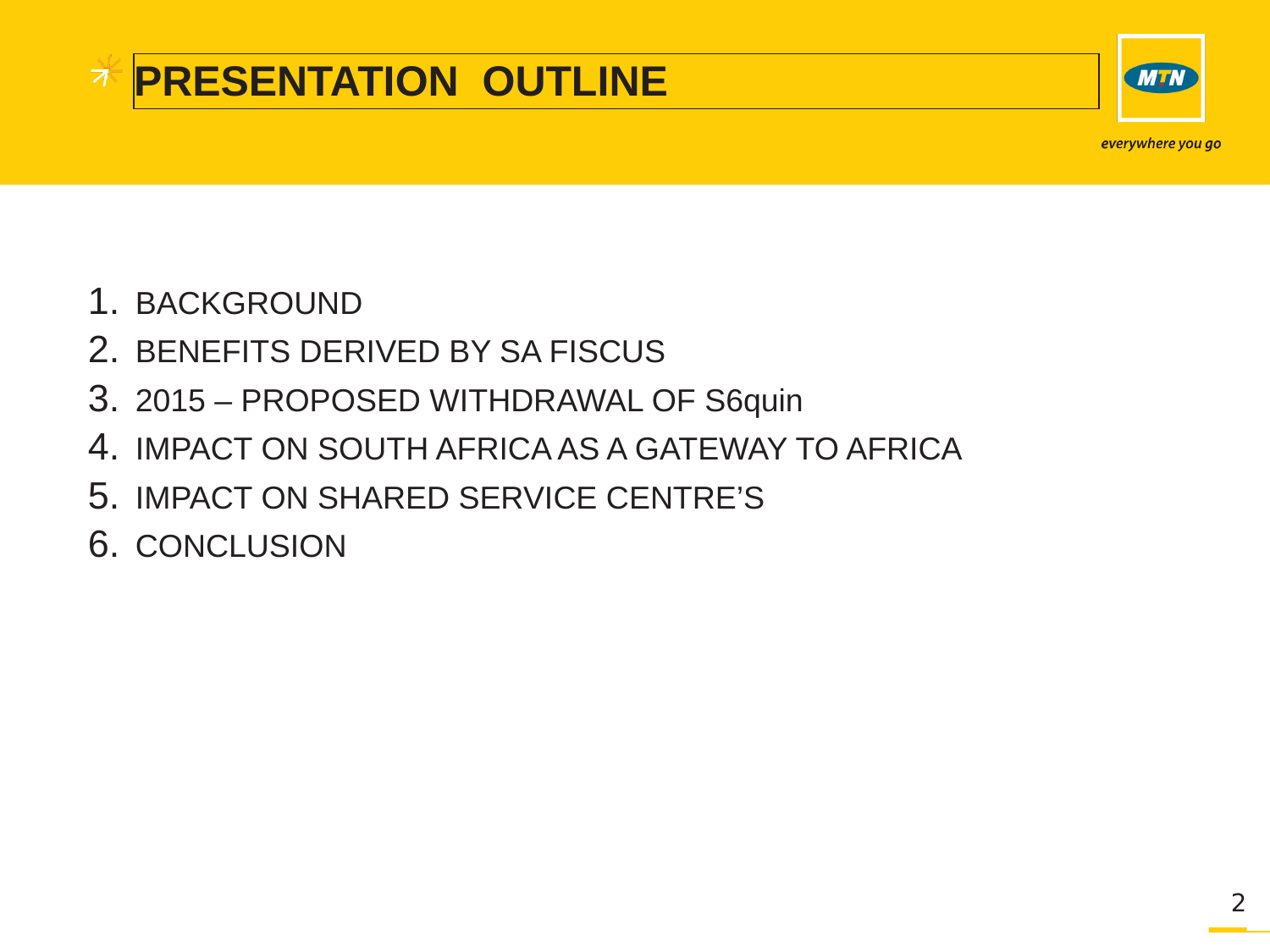

# PRESENTATION  OUTLINE

BACKGROUND
BENEFITS DERIVED BY SA FISCUS
2015 – PROPOSED WITHDRAWAL OF S6quin
IMPACT ON SOUTH AFRICA AS A GATEWAY TO AFRICA
IMPACT ON SHARED SERVICE CENTRE’S
CONCLUSION

2